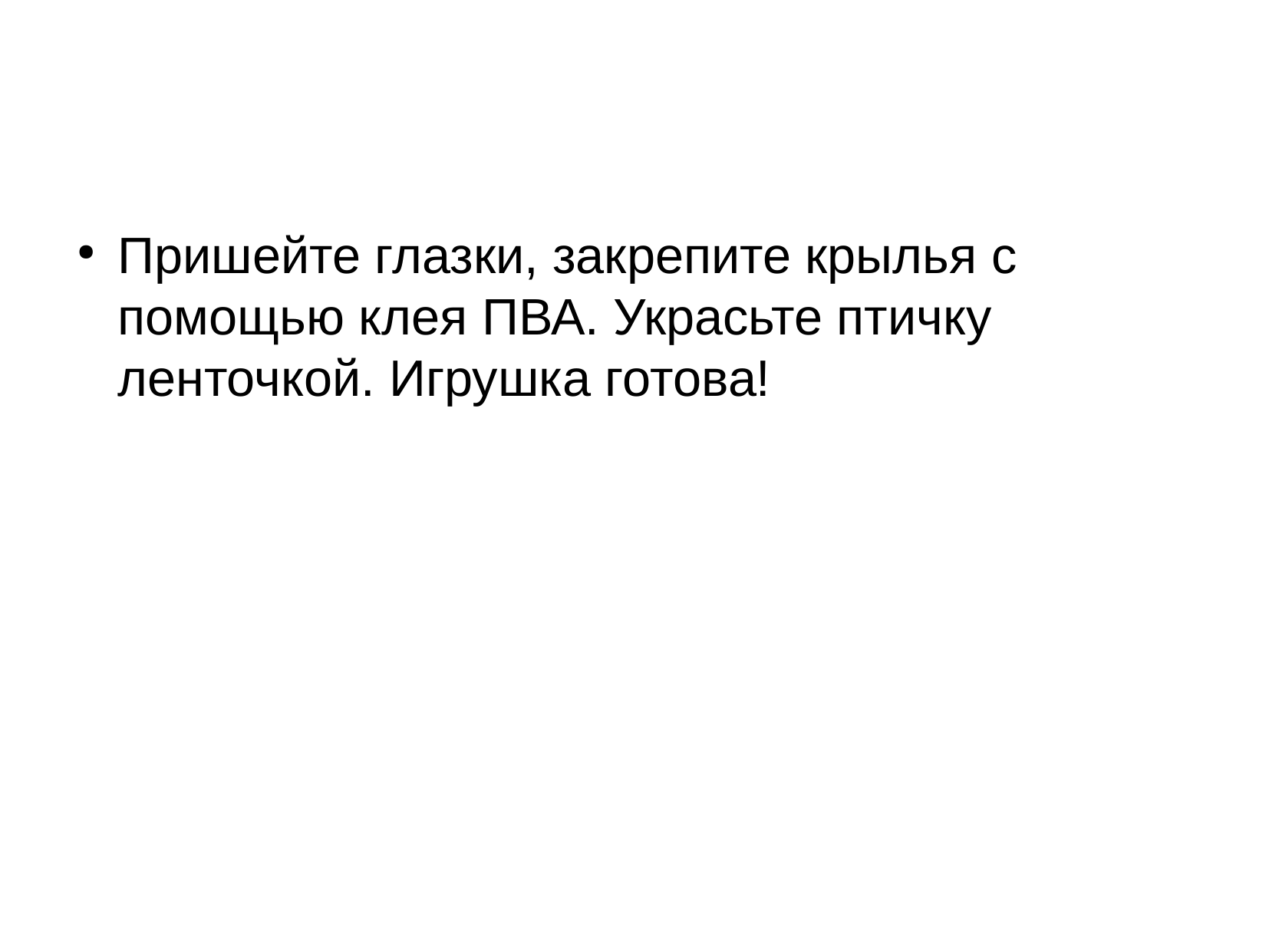

Пришейте глазки, закрепите крылья с помощью клея ПВА. Украсьте птичку ленточкой. Игрушка готова!